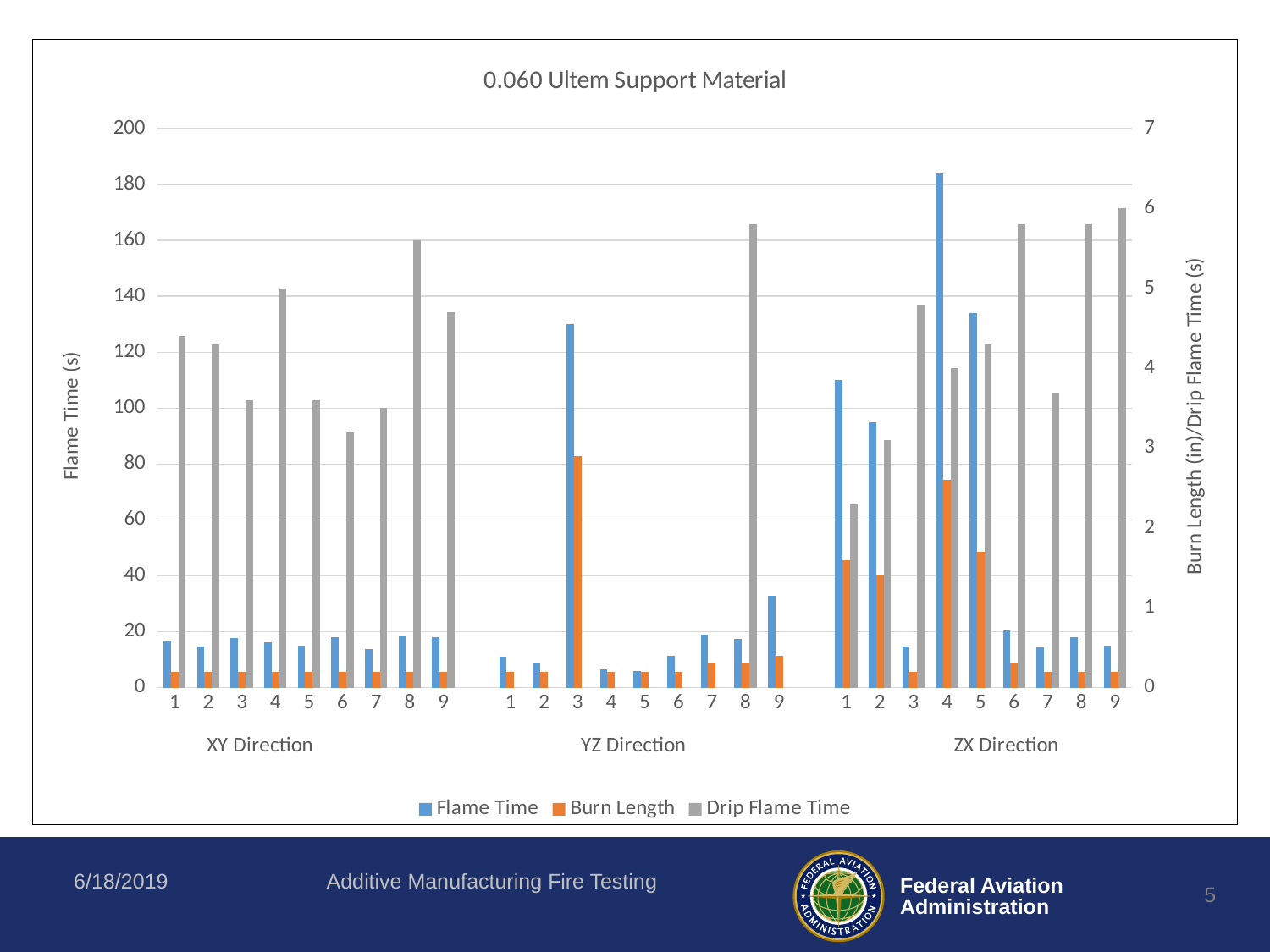

### Chart: 0.060 Ultem Support Material

| Category |  |  |  |  |  |  |
|---|---|---|---|---|---|---|
| 1 | 16.5 | None | None | None | 0.2 | 4.4 |
| 2 | 14.8 | None | None | None | 0.2 | 4.3 |
| 3 | 17.7 | None | None | None | 0.2 | 3.6 |
| 4 | 16.1 | None | None | None | 0.2 | 5.0 |
| 5 | 15.0 | None | None | None | 0.2 | 3.6 |
| 6 | 18.2 | None | None | None | 0.2 | 3.2 |
| 7 | 13.9 | None | None | None | 0.2 | 3.5 |
| 8 | 18.5 | None | None | None | 0.2 | 5.6 |
| 9 | 18.1 | None | None | None | 0.2 | 4.7 |
|  | None | None | None | None | None | None |
| 1 | 11.0 | None | None | None | 0.2 | 0.0 |
| 2 | 8.6 | None | None | None | 0.2 | 0.0 |
| 3 | 130.0 | None | None | None | 2.9 | 0.0 |
| 4 | 6.5 | None | None | None | 0.2 | 0.0 |
| 5 | 5.9 | None | None | None | 0.2 | 0.0 |
| 6 | 11.3 | None | None | None | 0.2 | 0.0 |
| 7 | 19.1 | None | None | None | 0.3 | 0.0 |
| 8 | 17.4 | None | None | None | 0.3 | 5.8 |
| 9 | 33.0 | None | None | None | 0.4 | 0.0 |
|  | None | None | None | None | None | None |
| 1 | 110.0 | None | None | None | 1.6 | 2.3 |
| 2 | 95.0 | None | None | None | 1.4 | 3.1 |
| 3 | 14.8 | None | None | None | 0.2 | 4.8 |
| 4 | 184.0 | None | None | None | 2.6 | 4.0 |
| 5 | 134.0 | None | None | None | 1.7 | 4.3 |
| 6 | 20.4 | None | None | None | 0.3 | 5.8 |
| 7 | 14.5 | None | None | None | 0.2 | 3.7 |
| 8 | 18.1 | None | None | None | 0.2 | 5.8 |
| 9 | 15.1 | None | None | None | 0.2 | 6.0 |